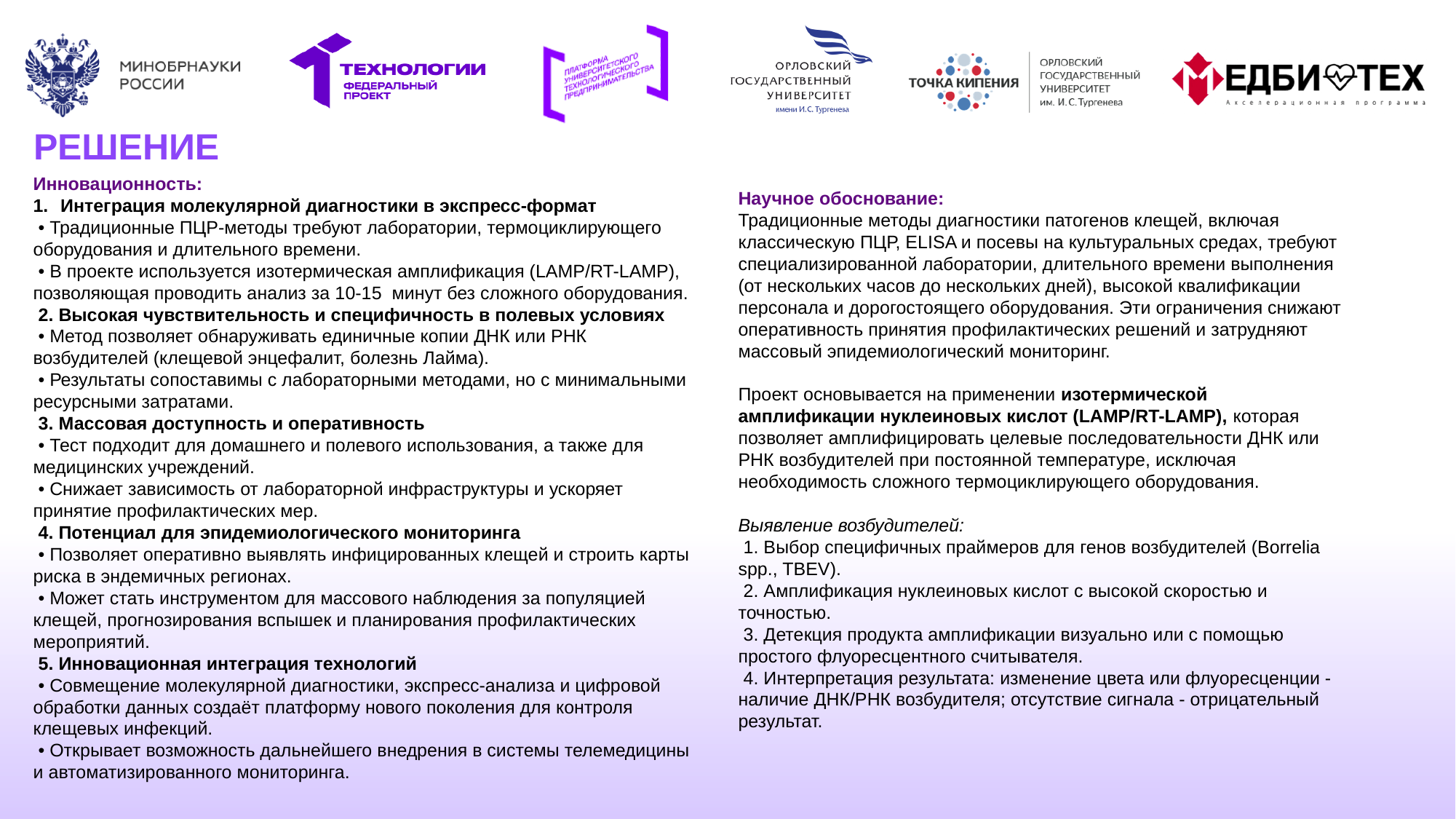

# РЕШЕНИЕ
Инновационность:
Интеграция молекулярной диагностики в экспресс-формат
 • Традиционные ПЦР-методы требуют лаборатории, термоциклирующего оборудования и длительного времени.
 • В проекте используется изотермическая амплификация (LAMP/RT-LAMP), позволяющая проводить анализ за 10-15  минут без сложного оборудования.
 2. Высокая чувствительность и специфичность в полевых условиях
 • Метод позволяет обнаруживать единичные копии ДНК или РНК возбудителей (клещевой энцефалит, болезнь Лайма).
 • Результаты сопоставимы с лабораторными методами, но с минимальными ресурсными затратами.
 3. Массовая доступность и оперативность
 • Тест подходит для домашнего и полевого использования, а также для медицинских учреждений.
 • Снижает зависимость от лабораторной инфраструктуры и ускоряет принятие профилактических мер.
 4. Потенциал для эпидемиологического мониторинга
 • Позволяет оперативно выявлять инфицированных клещей и строить карты риска в эндемичных регионах.
 • Может стать инструментом для массового наблюдения за популяцией клещей, прогнозирования вспышек и планирования профилактических мероприятий.
 5. Инновационная интеграция технологий
 • Совмещение молекулярной диагностики, экспресс-анализа и цифровой обработки данных создаёт платформу нового поколения для контроля клещевых инфекций.
 • Открывает возможность дальнейшего внедрения в системы телемедицины и автоматизированного мониторинга.

Научное обоснование:
Традиционные методы диагностики патогенов клещей, включая классическую ПЦР, ELISA и посевы на культуральных средах, требуют специализированной лаборатории, длительного времени выполнения (от нескольких часов до нескольких дней), высокой квалификации персонала и дорогостоящего оборудования. Эти ограничения снижают оперативность принятия профилактических решений и затрудняют массовый эпидемиологический мониторинг.

Проект основывается на применении изотермической амплификации нуклеиновых кислот (LAMP/RT-LAMP), которая позволяет амплифицировать целевые последовательности ДНК или РНК возбудителей при постоянной температуре, исключая необходимость сложного термоциклирующего оборудования.

Выявление возбудителей:
 1. Выбор специфичных праймеров для генов возбудителей (Borrelia spp., TBEV).
 2. Амплификация нуклеиновых кислот с высокой скоростью и точностью.
 3. Детекция продукта амплификации визуально или с помощью простого флуоресцентного считывателя.
 4. Интерпретация результата: изменение цвета или флуоресценции - наличие ДНК/РНК возбудителя; отсутствие сигнала - отрицательный результат.